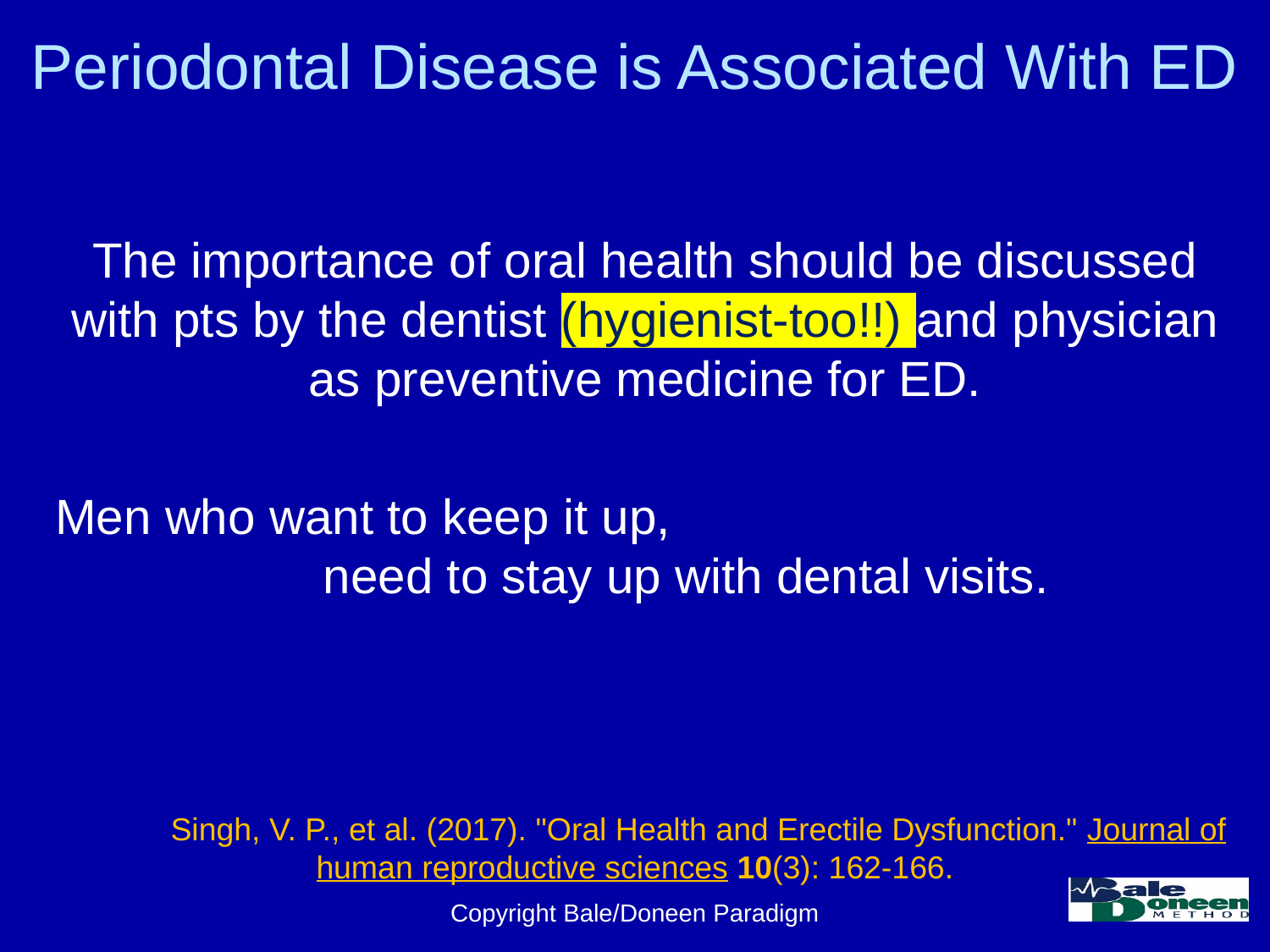

# Periodontal Disease is Associated With ED
The importance of oral health should be discussed with pts by the dentist (hygienist-too!!) and physician as preventive medicine for ED.

Men who want to keep it up,                                                need to stay up with dental visits.
	Singh, V. P., et al. (2017). "Oral Health and Erectile Dysfunction." Journal of human reproductive sciences 10(3): 162-166.

Copyright Bale/Doneen Paradigm